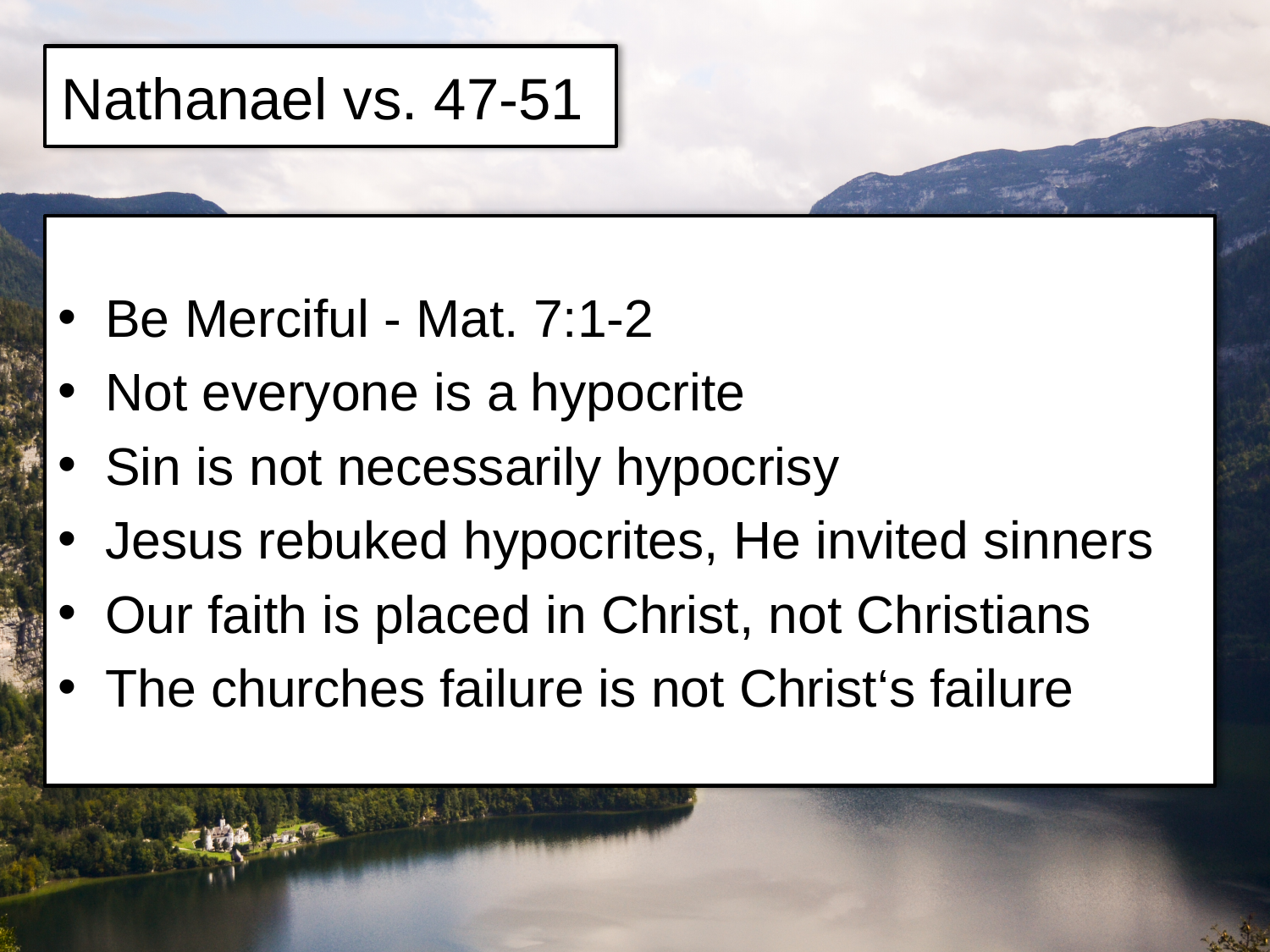

# Nathanael vs. 47-51
Be Merciful - Mat. 7:1-2
Not everyone is a hypocrite
Sin is not necessarily hypocrisy
Jesus rebuked hypocrites, He invited sinners
Our faith is placed in Christ, not Christians
The churches failure is not Christ‘s failure